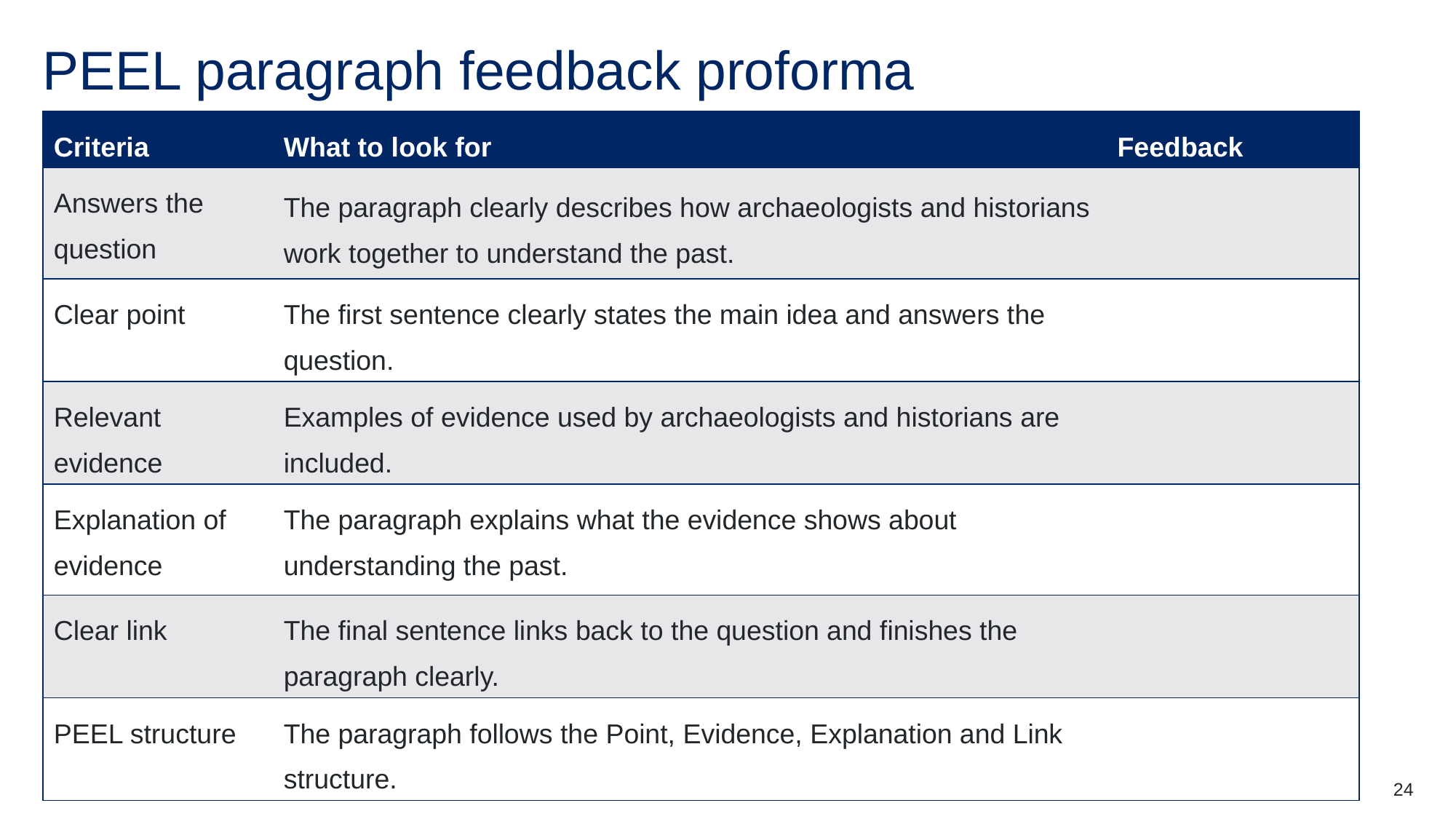

# PEEL paragraph feedback proforma
| Criteria | What to look for | Feedback |
| --- | --- | --- |
| Answers the question | The paragraph clearly describes how archaeologists and historians work together to understand the past. |  |
| Clear point | The first sentence clearly states the main idea and answers the question. |  |
| Relevant evidence | Examples of evidence used by archaeologists and historians are included. |  |
| Explanation of evidence | The paragraph explains what the evidence shows about understanding the past. |  |
| Clear link | The final sentence links back to the question and finishes the paragraph clearly. |  |
| PEEL structure | The paragraph follows the Point, Evidence, Explanation and Link structure. |  |
24